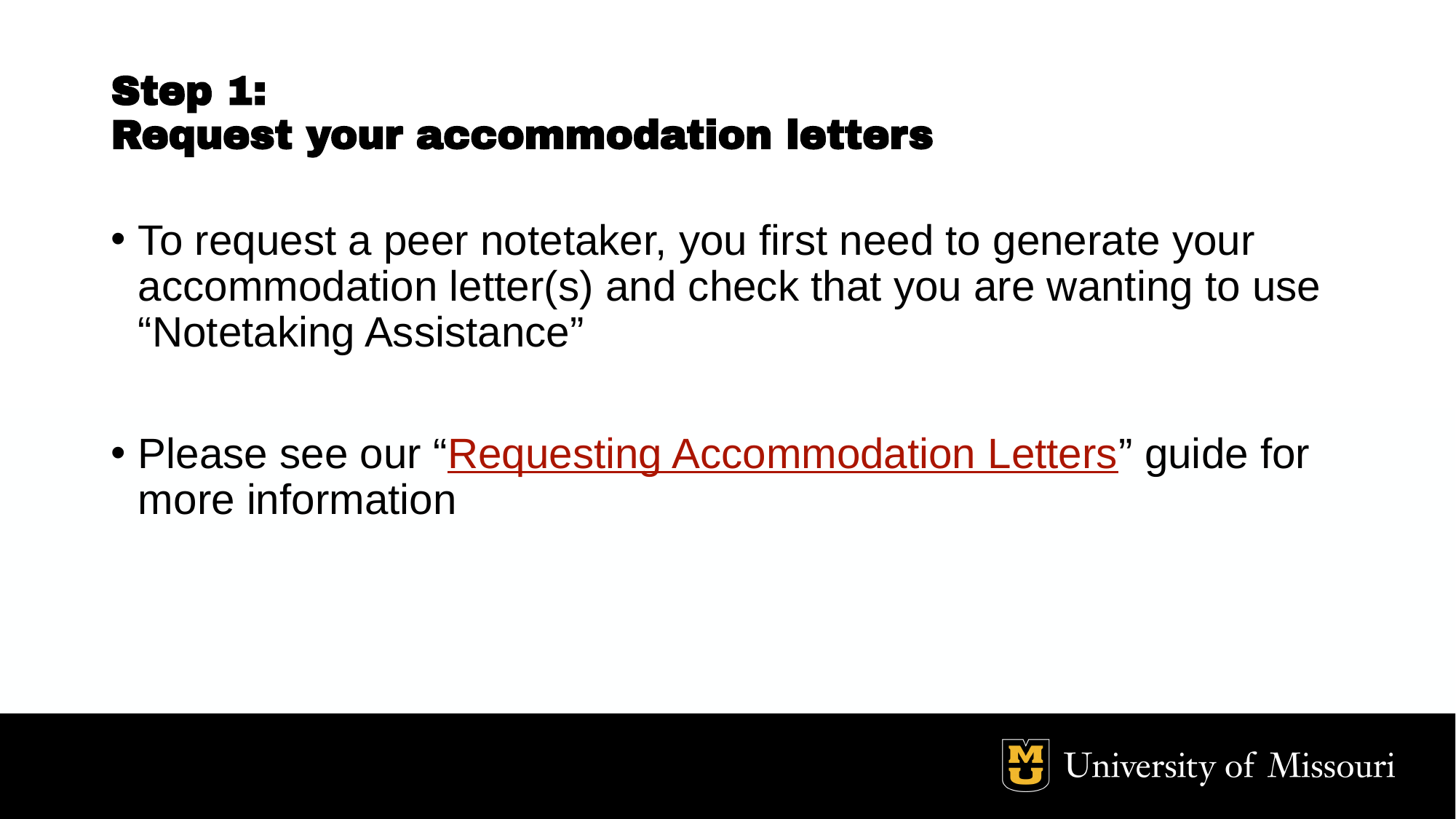

# Step 1: Request your accommodation letters
To request a peer notetaker, you first need to generate your accommodation letter(s) and check that you are wanting to use “Notetaking Assistance”

Please see our “Requesting Accommodation Letters” guide for more information